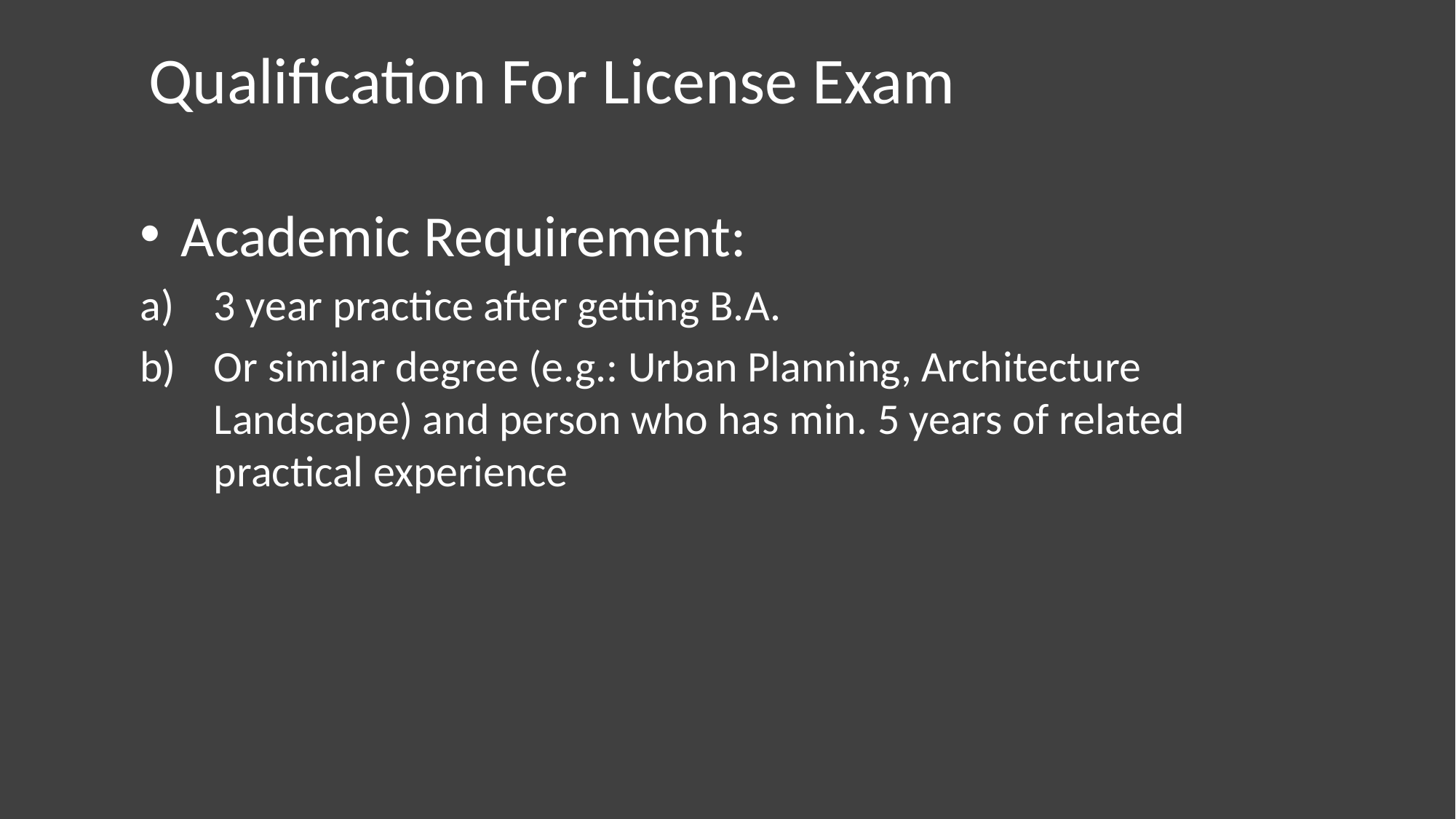

Qualification For License Exam
Academic Requirement:
3 year practice after getting B.A.
Or similar degree (e.g.: Urban Planning, Architecture Landscape) and person who has min. 5 years of related practical experience

29